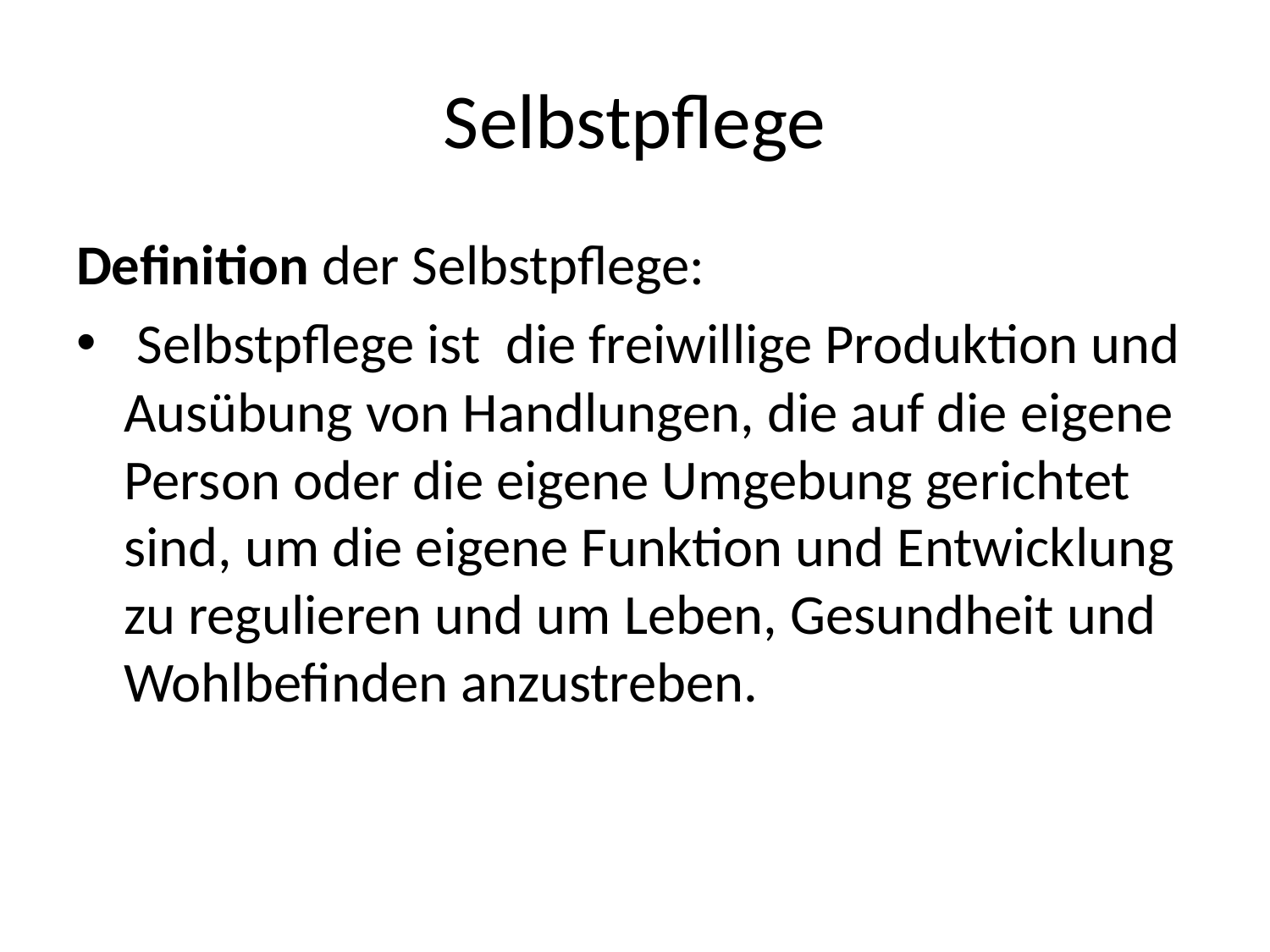

# Selbstpflege
Definition der Selbstpflege:
 Selbstpflege ist  die freiwillige Produktion und Ausübung von Handlungen, die auf die eigene Person oder die eigene Umgebung gerichtet sind, um die eigene Funktion und Entwicklung zu regulieren und um Leben, Gesundheit und Wohlbefinden anzustreben.